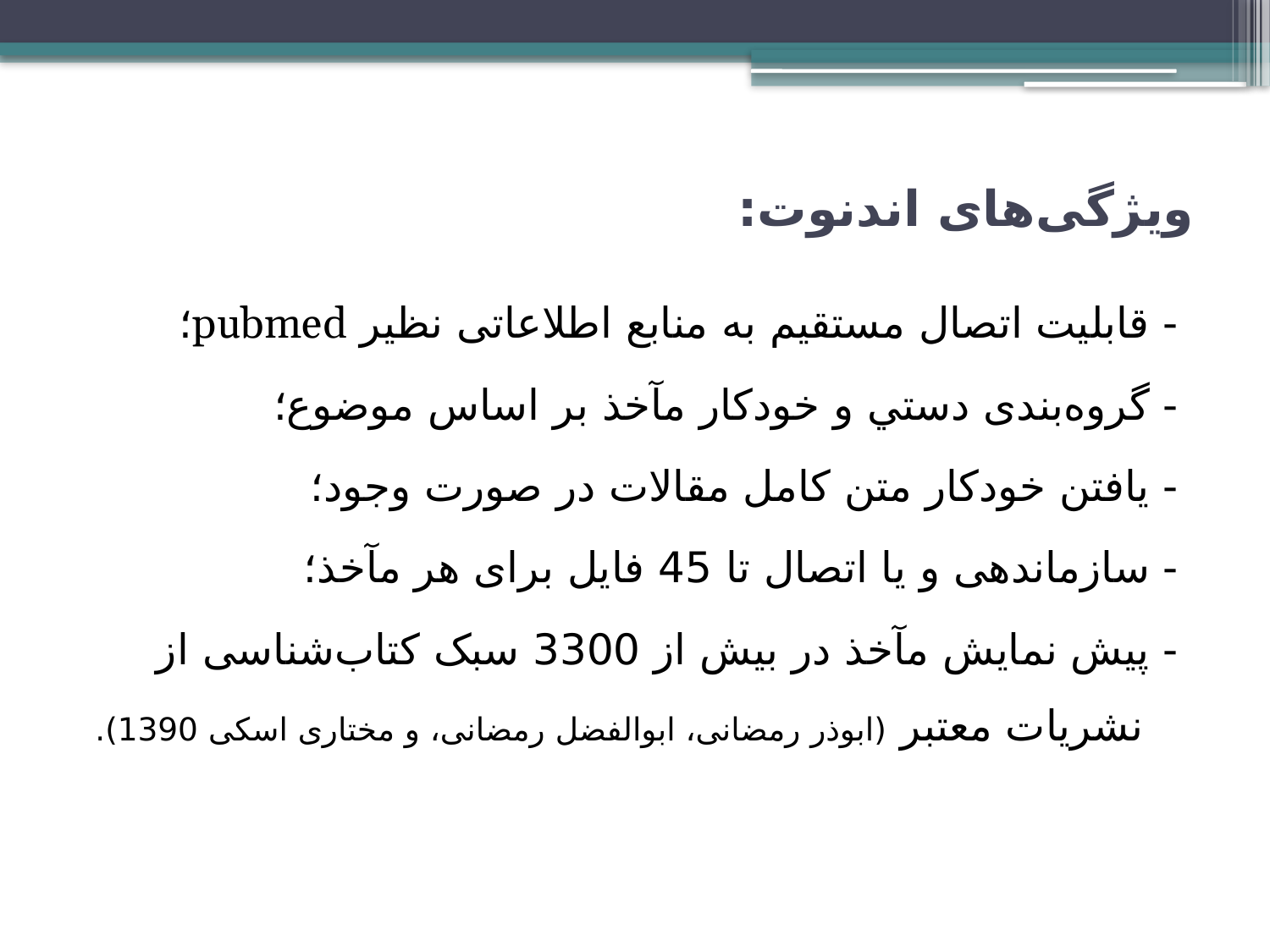

# ویژگی‌‌های اندنوت‌:
- قابلیت اتصال مستقیم به منابع اطلاعاتی نظیر pubmed‌؛
- گروه‌بندی دستي و خودكار مآخذ بر اساس موضوع‌؛
- یافتن خودکار متن کامل مقالات در صورت وجود؛
- سازماندهی و یا اتصال تا 45 فایل برای هر مآخذ؛
- پیش نمایش مآخذ در بیش از 3300 سبک کتاب‌شناسی از نشریات معتبر (ابوذر رمضانی، ابوالفضل رمضانی، و مختاری اسکی 1390)‬‬‬‬‬‬‬‬‬‬‬‬‬‬‬‬‬‬‬‬‬‬‬‬‬‬‬‬‬‬‬‬‬‬‬‬‬‬‬‬‬‬.